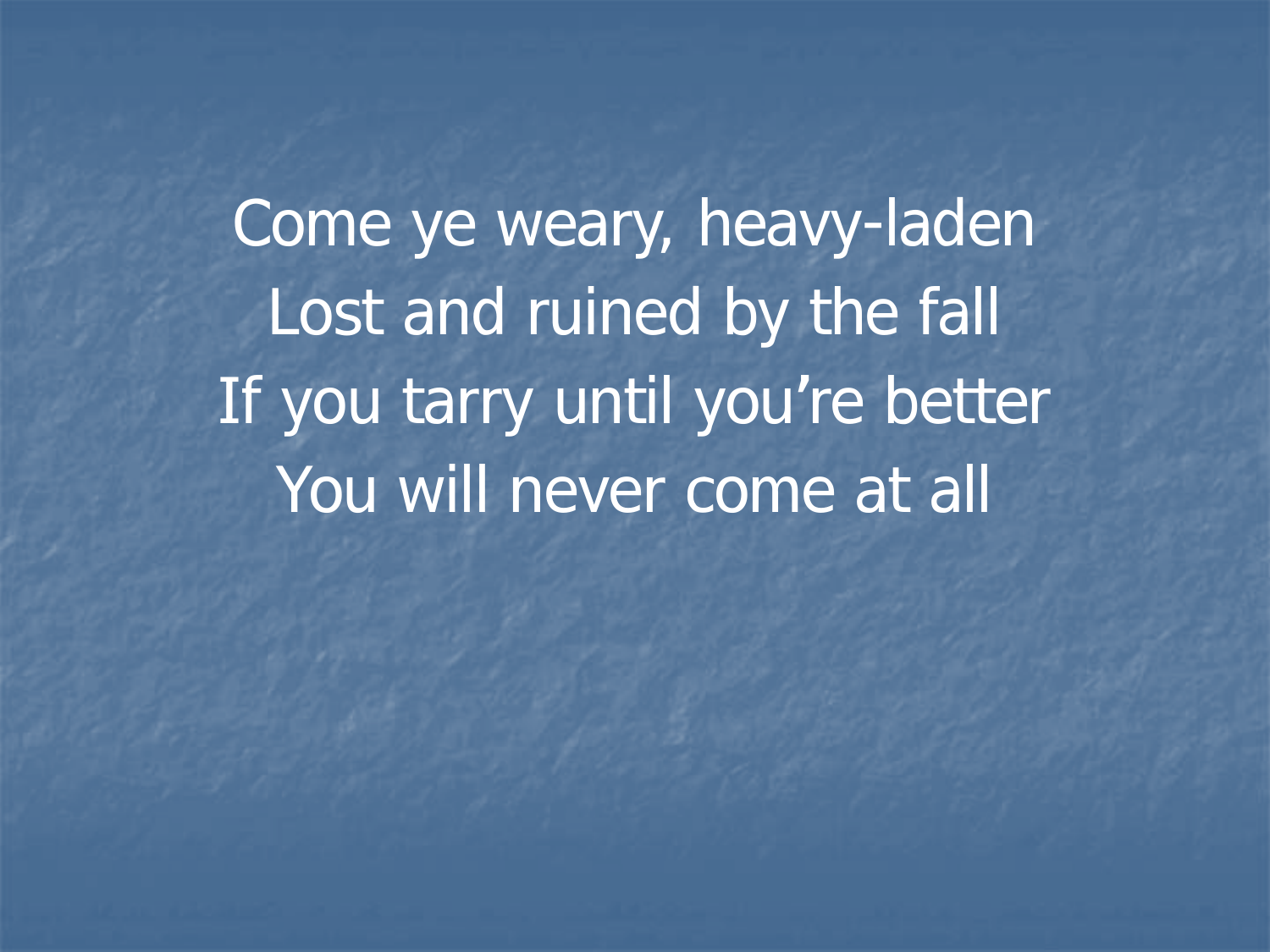

Come ye weary, heavy-laden
Lost and ruined by the fall
If you tarry until you’re better
You will never come at all